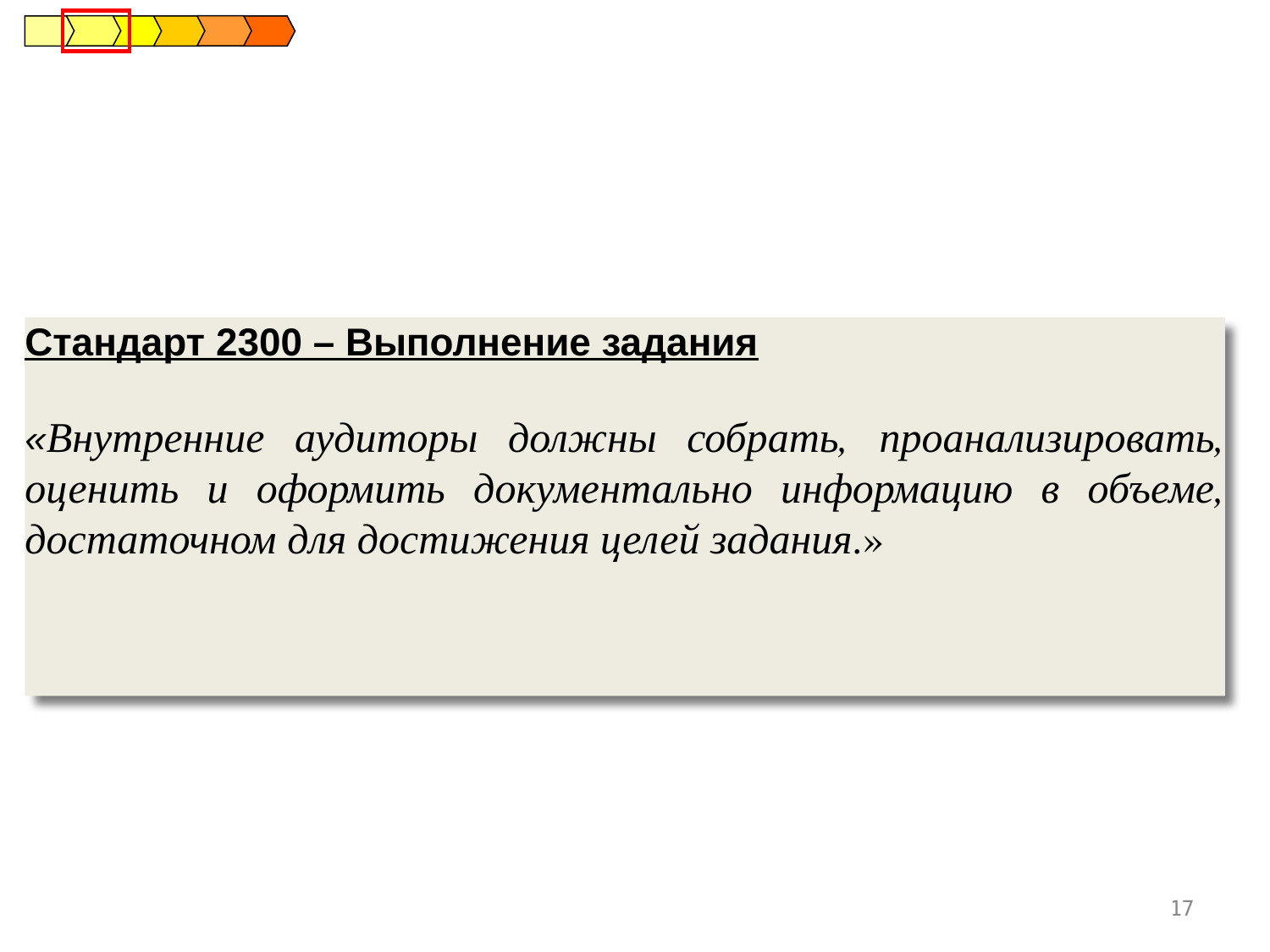

Стандарт 2300 – Выполнение задания
«Внутренние аудиторы должны собрать, проанализировать, оценить и оформить документально информацию в объеме, достаточном для достижения целей задания.»
17